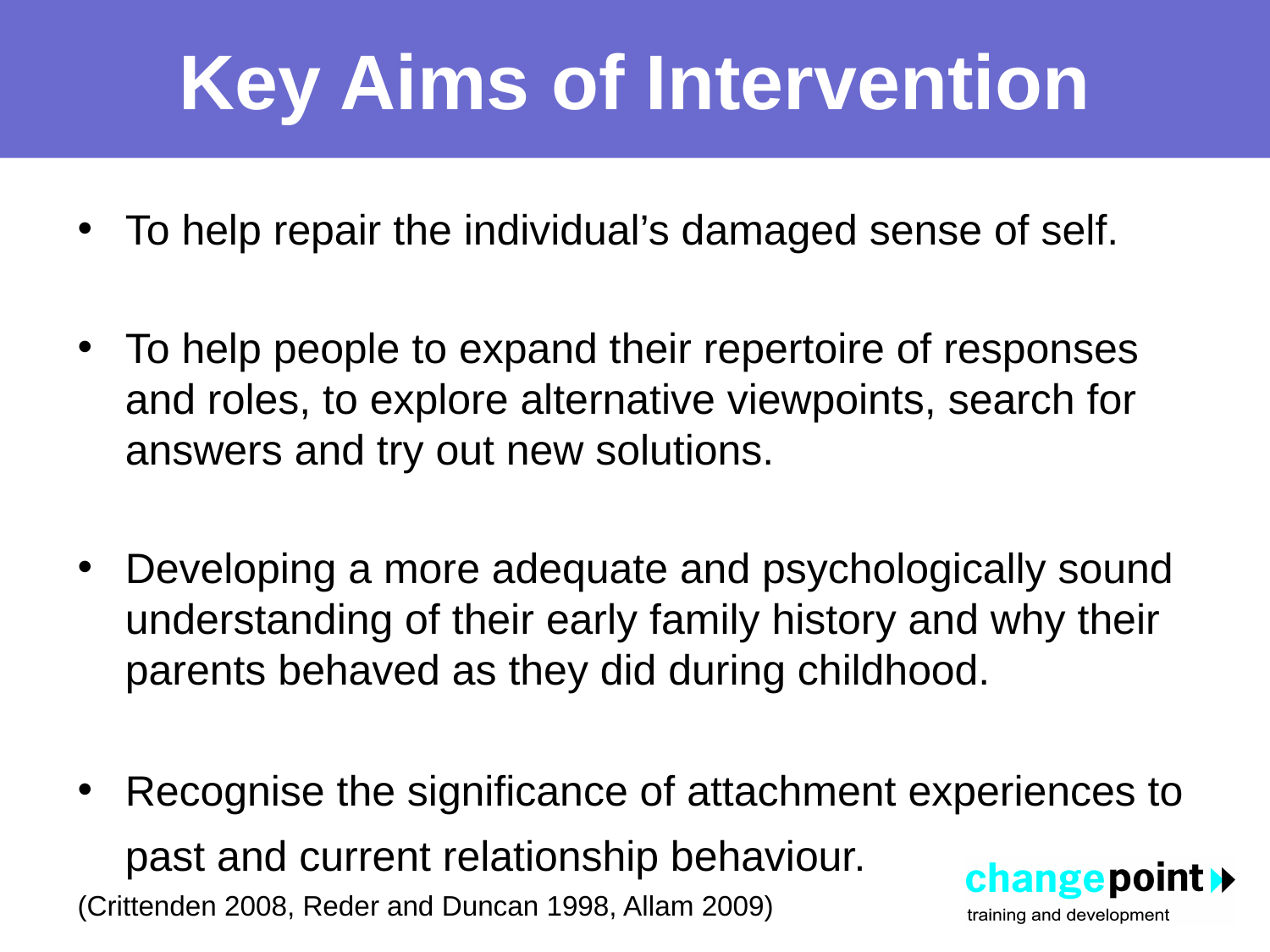

# Key Aims of Intervention
To help repair the individual’s damaged sense of self.

To help people to expand their repertoire of responses and roles, to explore alternative viewpoints, search for answers and try out new solutions.

Developing a more adequate and psychologically sound understanding of their early family history and why their parents behaved as they did during childhood.

Recognise the significance of attachment experiences to past and current relationship behaviour.
(Crittenden 2008, Reder and Duncan 1998, Allam 2009)